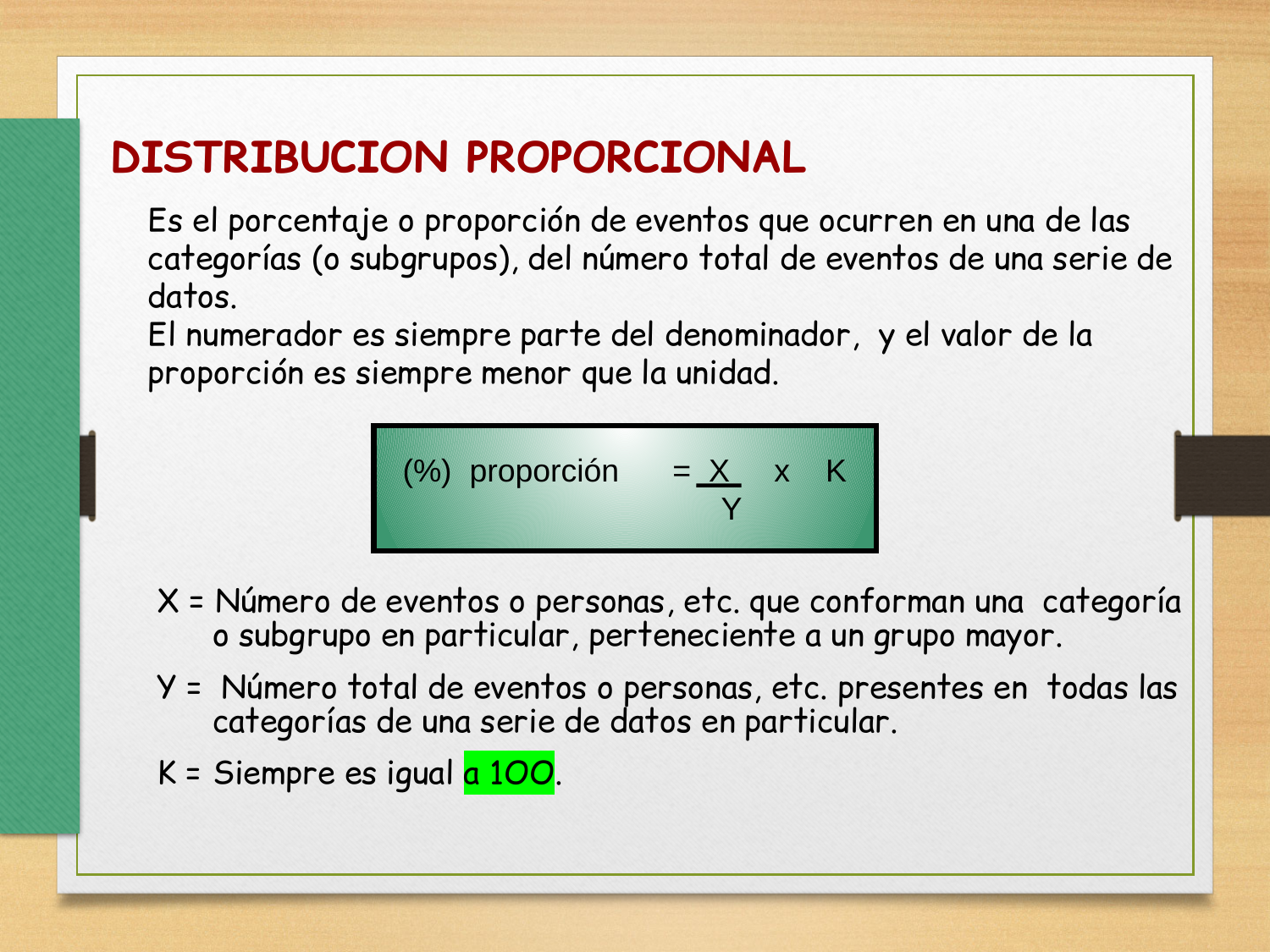

DISTRIBUCION PROPORCIONAL
Es el porcentaje o proporción de eventos que ocurren en una de las categorías (o subgrupos), del número total de eventos de una serie de datos.
El numerador es siempre parte del denominador,  y el valor de la
proporción es siempre menor que la unidad.
(%)  proporción      =  X     x    K
                        Y

X = Número de eventos o personas, etc. que conforman una  categoría o subgrupo en particular, perteneciente a un grupo mayor.
Y =  Número total de eventos o personas, etc. presentes en  todas las categorías de una serie de datos en particular.
K =	Siempre es igual a 1OO.